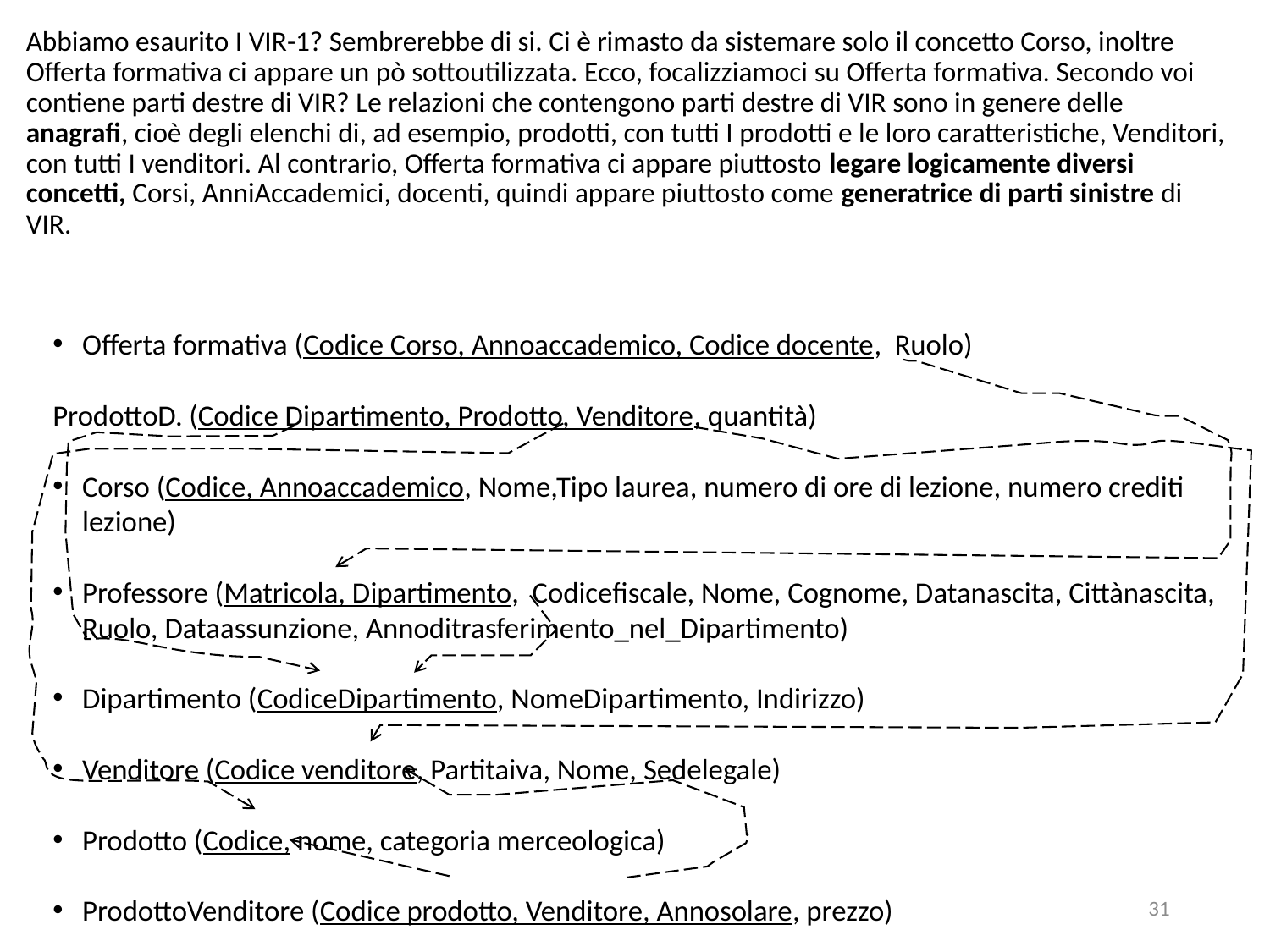

# Abbiamo esaurito I VIR-1? Sembrerebbe di si. Ci è rimasto da sistemare solo il concetto Corso, inoltre Offerta formativa ci appare un pò sottoutilizzata. Ecco, focalizziamoci su Offerta formativa. Secondo voi contiene parti destre di VIR? Le relazioni che contengono parti destre di VIR sono in genere delle anagrafi, cioè degli elenchi di, ad esempio, prodotti, con tutti I prodotti e le loro caratteristiche, Venditori, con tutti I venditori. Al contrario, Offerta formativa ci appare piuttosto legare logicamente diversi concetti, Corsi, AnniAccademici, docenti, quindi appare piuttosto come generatrice di parti sinistre di VIR.
Offerta formativa (Codice Corso, Annoaccademico, Codice docente,  Ruolo)

ProdottoD. (Codice Dipartimento, Prodotto, Venditore, quantità)

Corso (Codice, Annoaccademico, Nome,Tipo laurea, numero di ore di lezione, numero crediti lezione)

Professore (Matricola, Dipartimento,  Codicefiscale, Nome, Cognome, Datanascita, Cittànascita, Ruolo, Dataassunzione, Annoditrasferimento_nel_Dipartimento)

Dipartimento (CodiceDipartimento, NomeDipartimento, Indirizzo)

Venditore (Codice venditore, Partitaiva, Nome, Sedelegale)

Prodotto (Codice, nome, categoria merceologica)

ProdottoVenditore (Codice prodotto, Venditore, Annosolare, prezzo)

31